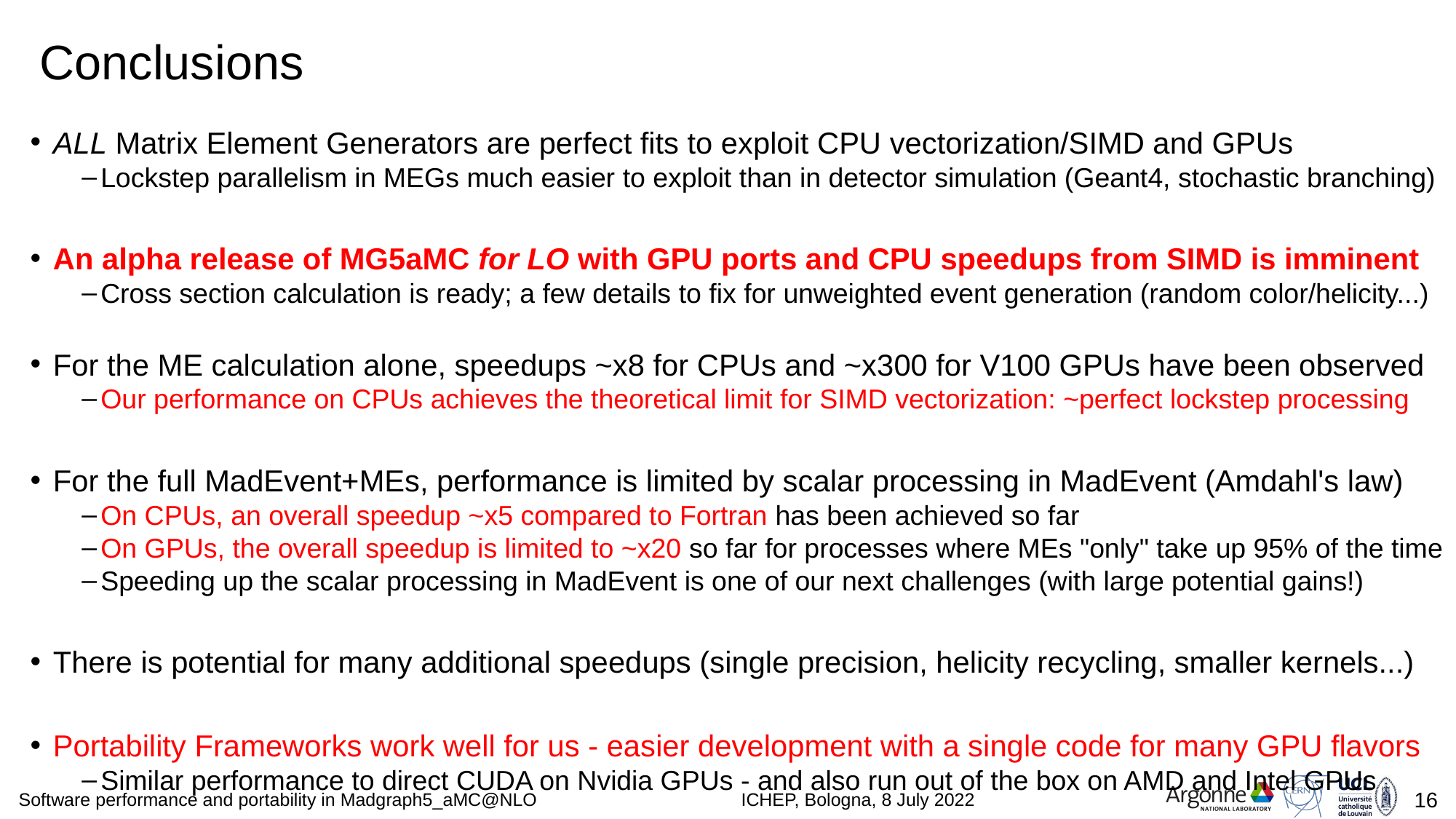

# Conclusions
ALL Matrix Element Generators are perfect fits to exploit CPU vectorization/SIMD and GPUs
Lockstep parallelism in MEGs much easier to exploit than in detector simulation (Geant4, stochastic branching)

An alpha release of MG5aMC for LO with GPU ports and CPU speedups from SIMD is imminent
Cross section calculation is ready; a few details to fix for unweighted event generation (random color/helicity...)

For the ME calculation alone, speedups ~x8 for CPUs and ~x300 for V100 GPUs have been observed
Our performance on CPUs achieves the theoretical limit for SIMD vectorization: ~perfect lockstep processing

For the full MadEvent+MEs, performance is limited by scalar processing in MadEvent (Amdahl's law)
On CPUs, an overall speedup ~x5 compared to Fortran has been achieved so far
On GPUs, the overall speedup is limited to ~x20 so far for processes where MEs "only" take up 95% of the time
Speeding up the scalar processing in MadEvent is one of our next challenges (with large potential gains!)

There is potential for many additional speedups (single precision, helicity recycling, smaller kernels...)

Portability Frameworks work well for us - easier development with a single code for many GPU flavors
Similar performance to direct CUDA on Nvidia GPUs - and also run out of the box on AMD and Intel GPUs